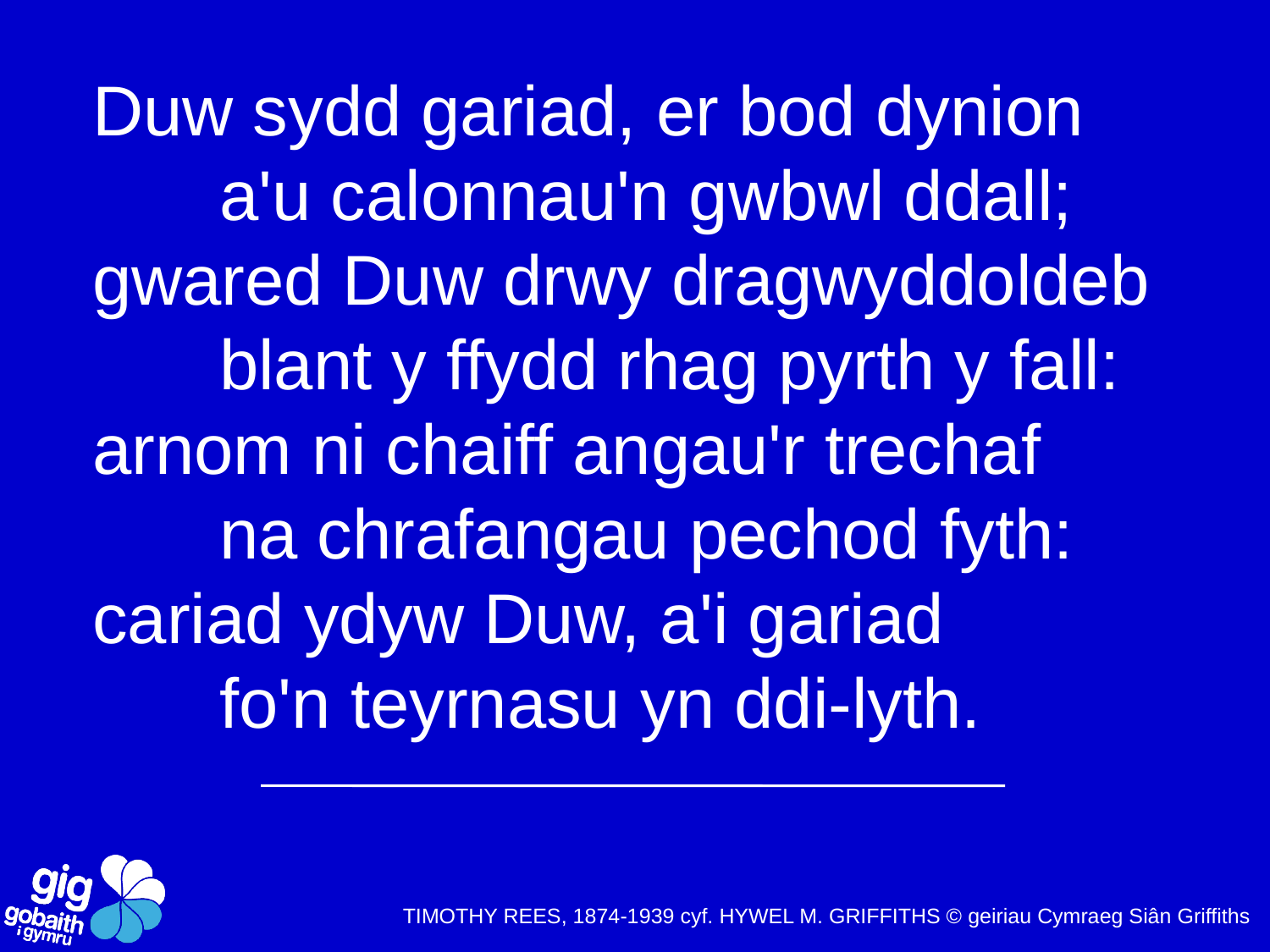

Duw sydd gariad, er bod dynion
	a'u calonnau'n gwbwl ddall;
gwared Duw drwy dragwyddoldeb
	blant y ffydd rhag pyrth y fall:
arnom ni chaiff angau'r trechaf
	na chrafangau pechod fyth:
cariad ydyw Duw, a'i gariad
	fo'n teyrnasu yn ddi-lyth.
 TIMOTHY REES, 1874-1939 cyf. HYWEL M. GRIFFITHS © geiriau Cymraeg Siân Griffiths